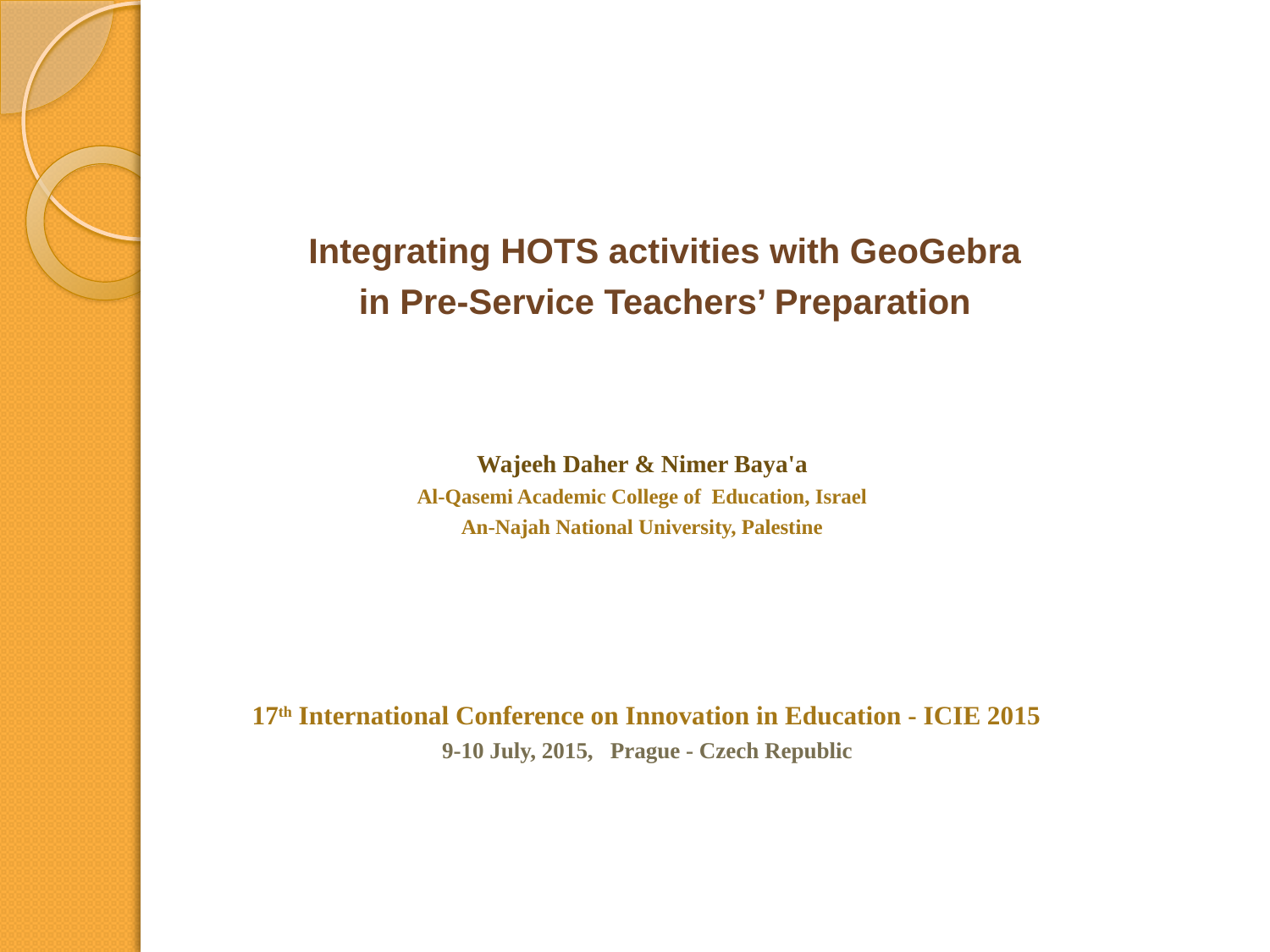

Integrating HOTS activities with GeoGebra
 in Pre-Service Teachers’ Preparation
Wajeeh Daher & Nimer Baya'a
Al-Qasemi Academic College of  Education, Israel
An-Najah National University, Palestine

17th International Conference on Innovation in Education - ICIE 2015
9-10 July, 2015,   Prague - Czech Republic